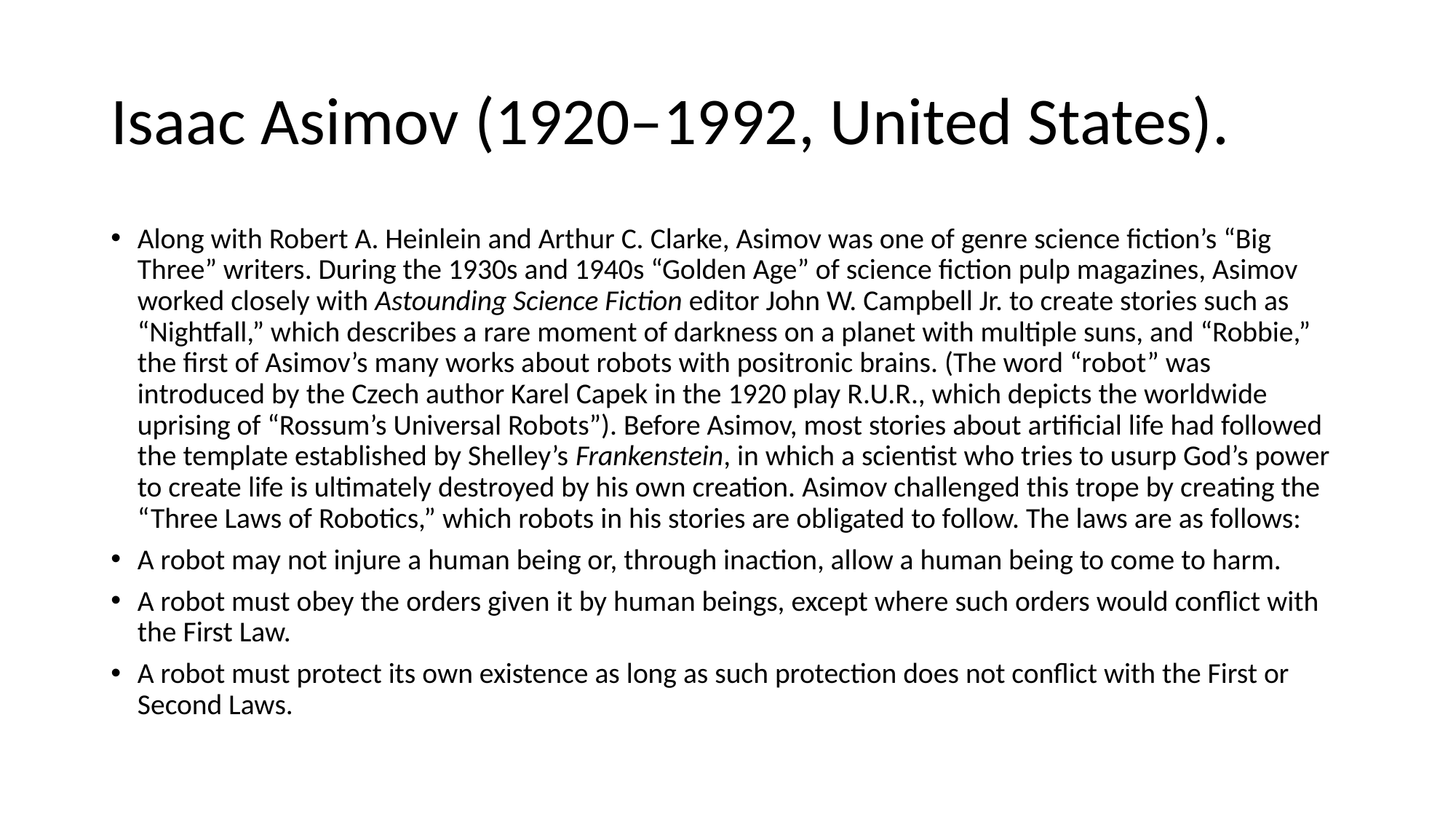

# Isaac Asimov (1920–1992, United States).
Along with Robert A. Heinlein and Arthur C. Clarke, Asimov was one of genre science fiction’s “Big Three” writers. During the 1930s and 1940s “Golden Age” of science fiction pulp magazines, Asimov worked closely with Astounding Science Fiction editor John W. Campbell Jr. to create stories such as “Nightfall,” which describes a rare moment of darkness on a planet with multiple suns, and “Robbie,” the first of Asimov’s many works about robots with positronic brains. (The word “robot” was introduced by the Czech author Karel Capek in the 1920 play R.U.R., which depicts the worldwide uprising of “Rossum’s Universal Robots”). Before Asimov, most stories about artificial life had followed the template established by Shelley’s Frankenstein, in which a scientist who tries to usurp God’s power to create life is ultimately destroyed by his own creation. Asimov challenged this trope by creating the “Three Laws of Robotics,” which robots in his stories are obligated to follow. The laws are as follows:
A robot may not injure a human being or, through inaction, allow a human being to come to harm.
A robot must obey the orders given it by human beings, except where such orders would conflict with the First Law.
A robot must protect its own existence as long as such protection does not conflict with the First or Second Laws.